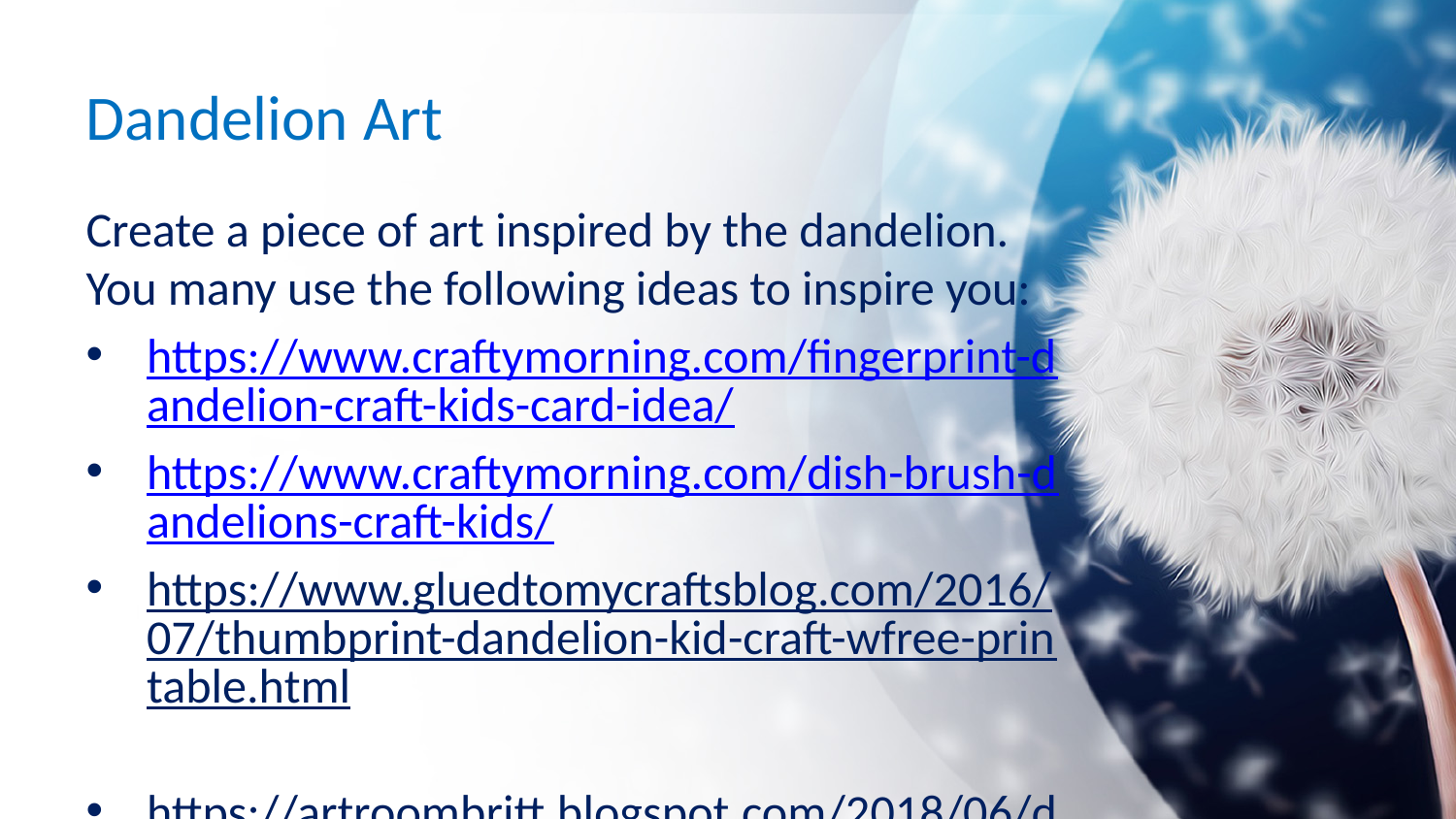

# Dandelion Art
Create a piece of art inspired by the dandelion.
You many use the following ideas to inspire you:
https://www.craftymorning.com/fingerprint-dandelion-craft-kids-card-idea/
https://www.craftymorning.com/dish-brush-dandelions-craft-kids/
https://www.gluedtomycraftsblog.com/2016/07/thumbprint-dandelion-kid-craft-wfree-printable.html
https://artroombritt.blogspot.com/2018/06/dandelion-puffs.html